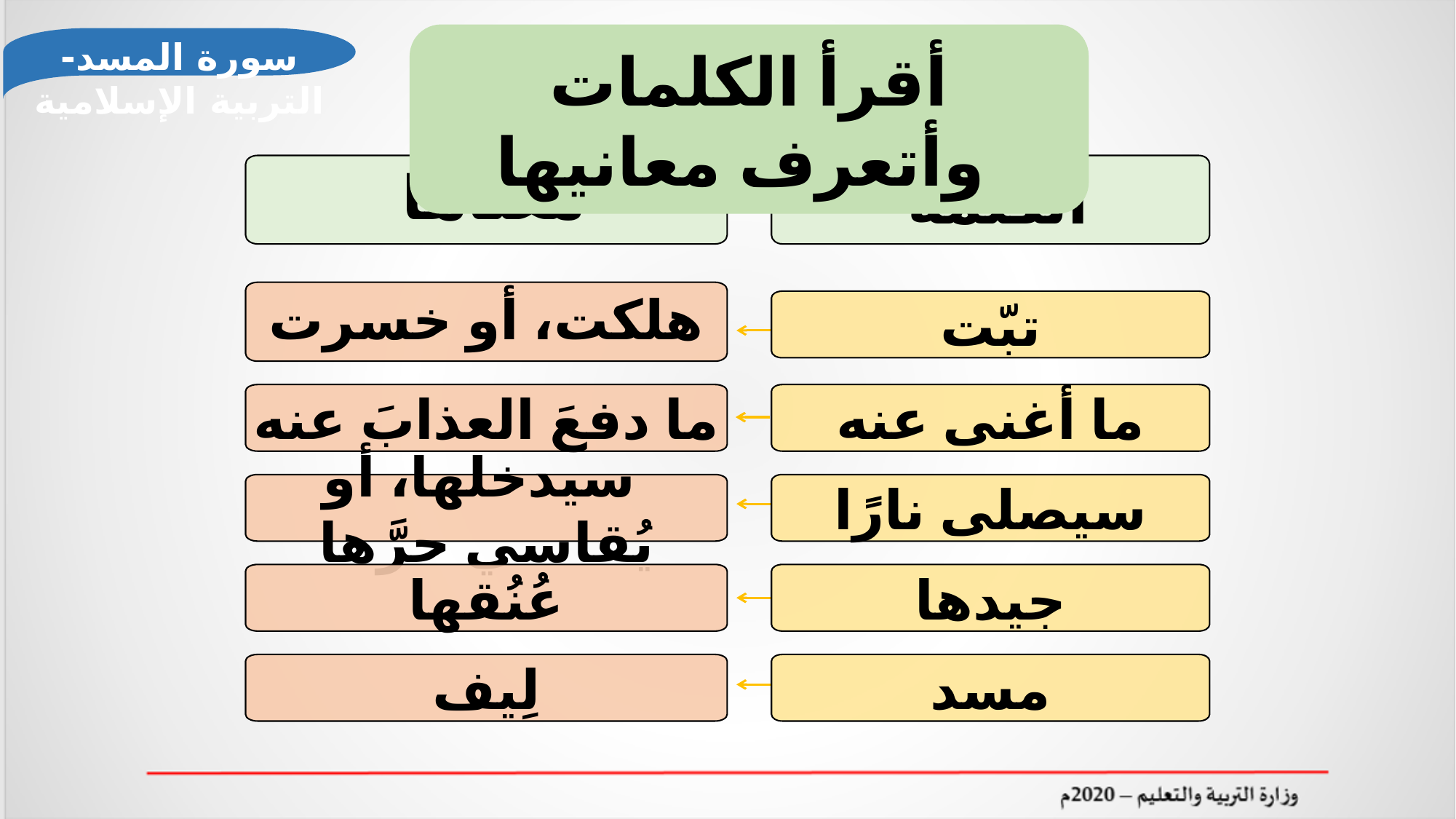

أقرأ الكلمات وأتعرف معانيها
سورة المسد- التربية الإسلامية
 معناها
 الكلمة
هلكت، أو خسرت
تبّت
ما دفعَ العذابَ عنه
ما أغنى عنه
 سيدخلها، أو يُقاسي حرَّها
سيصلى نارًا
عُنُقها
جيدها
لِيف
مسد